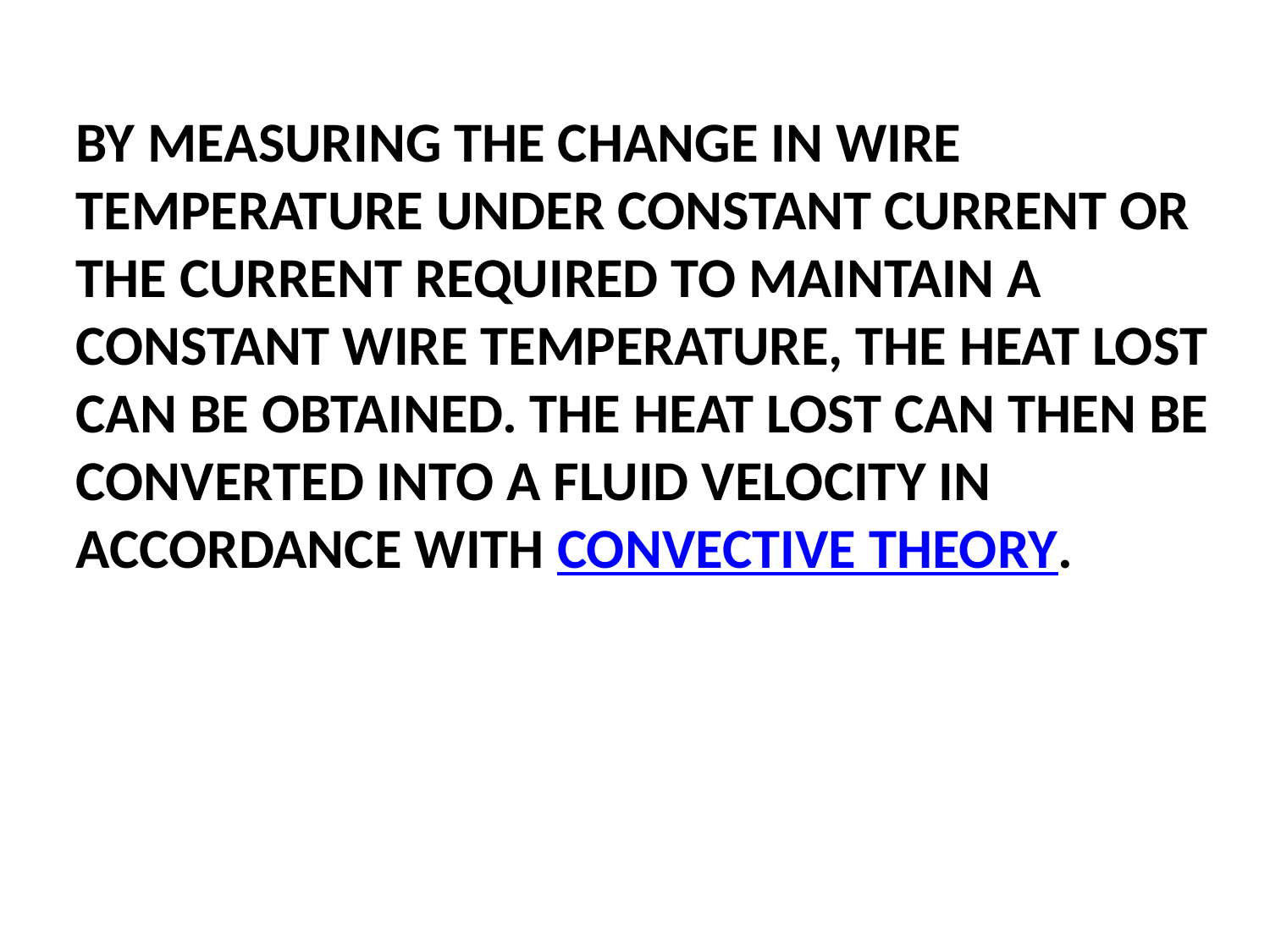

BY MEASURING THE CHANGE IN WIRE TEMPERATURE UNDER CONSTANT CURRENT OR THE CURRENT REQUIRED TO MAINTAIN A CONSTANT WIRE TEMPERATURE, THE HEAT LOST CAN BE OBTAINED. THE HEAT LOST CAN THEN BE CONVERTED INTO A FLUID VELOCITY IN ACCORDANCE WITH CONVECTIVE THEORY.